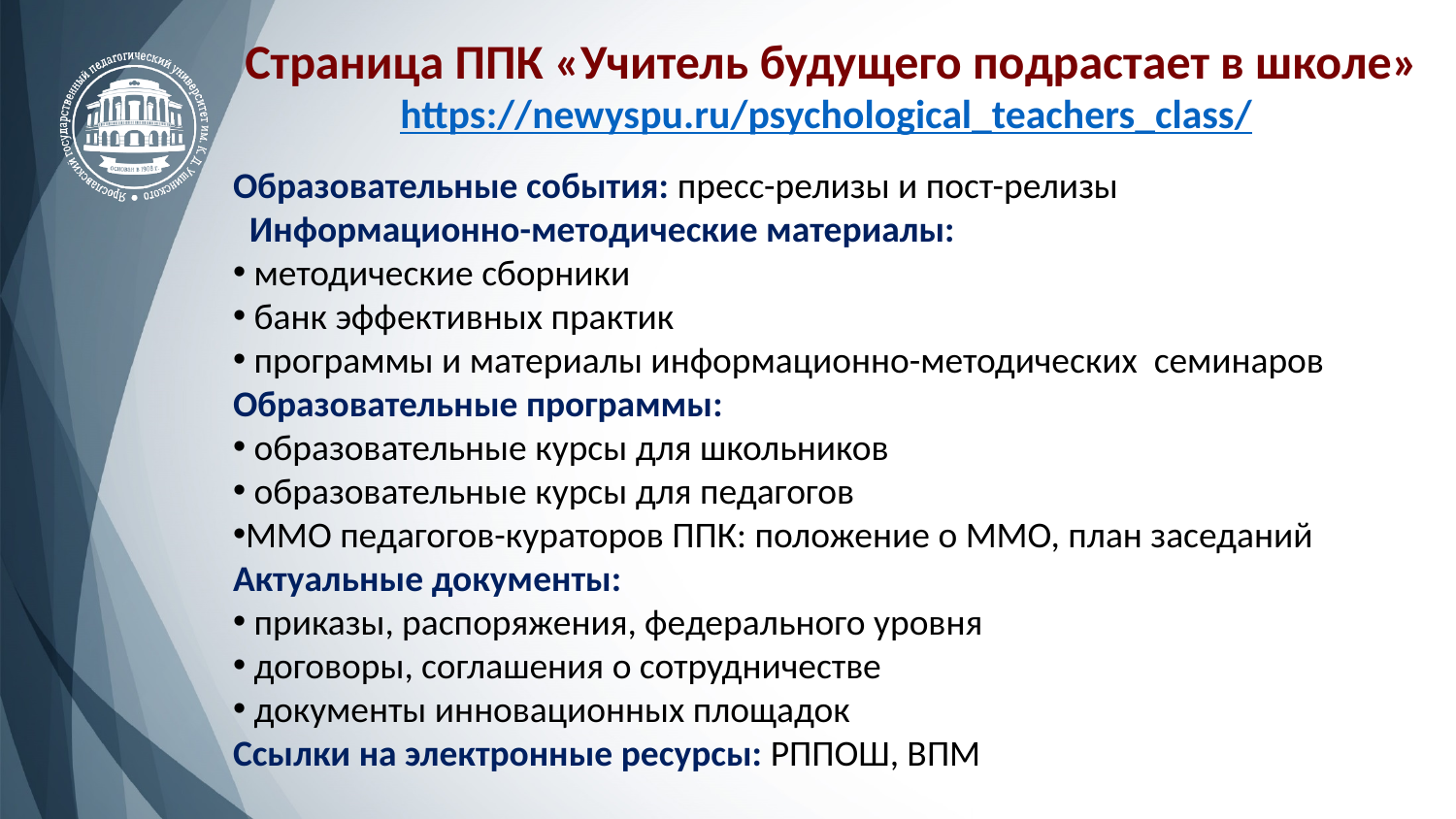

Страница ППК «Учитель будущего подрастает в школе»
https://newyspu.ru/psychological_teachers_class/

Образовательные события: пресс-релизы и пост-релизы
  Информационно-методические материалы:
 методические сборники
 банк эффективных практик
 программы и материалы информационно-методических  семинаров
Образовательные программы:
 образовательные курсы для школьников
 образовательные курсы для педагогов
ММО педагогов-кураторов ППК: положение о ММО, план заседаний
Актуальные документы:
 приказы, распоряжения, федерального уровня
 договоры, соглашения о сотрудничестве
 документы инновационных площадок
Ссылки на электронные ресурсы: РППОШ, ВПМ